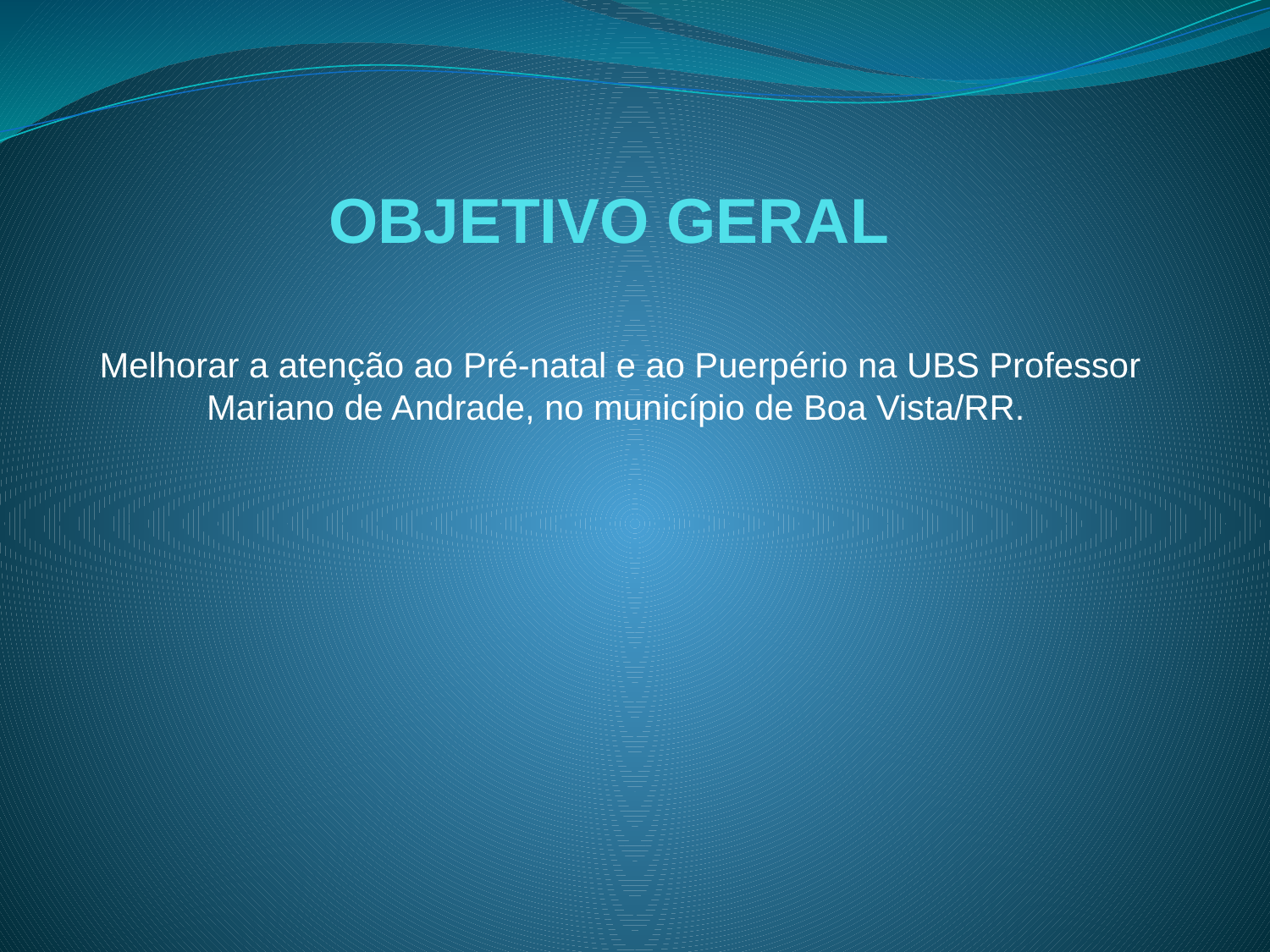

# OBJETIVO GERAL
 Melhorar a atenção ao Pré-natal e ao Puerpério na UBS Professor Mariano de Andrade, no município de Boa Vista/RR.